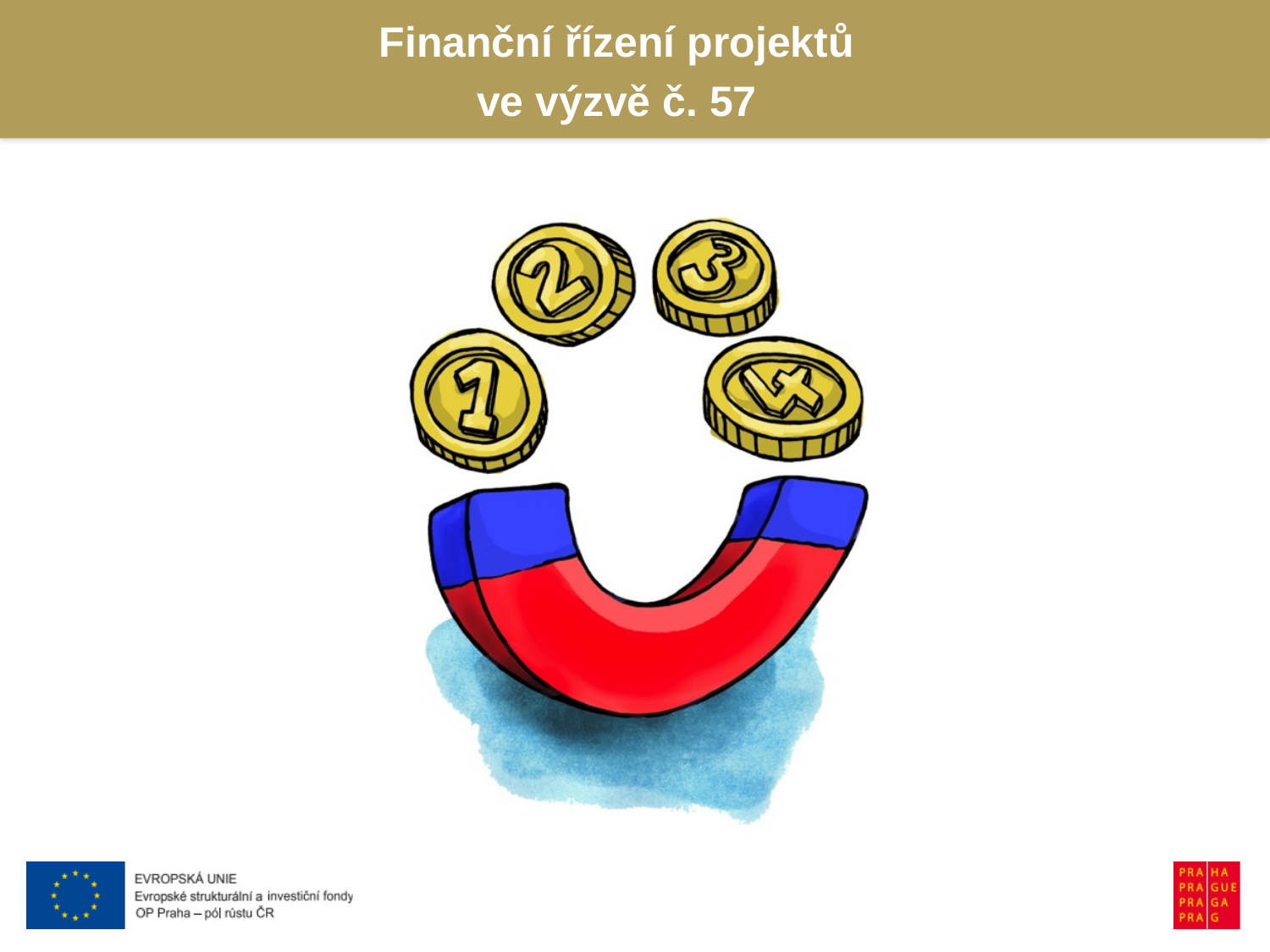

Finanční řízení projektů
ve výzvě č. 57